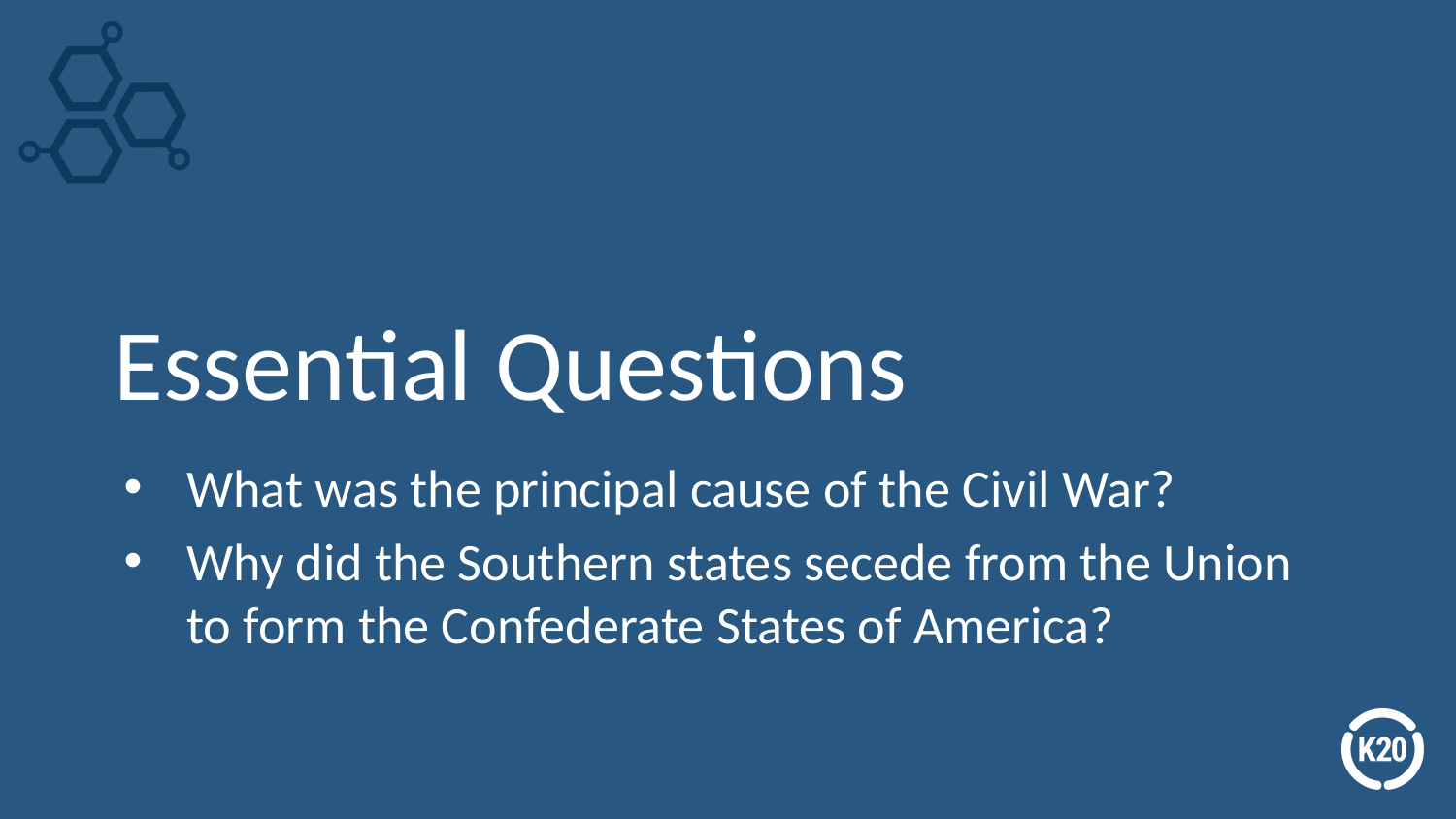

# Essential Questions
What was the principal cause of the Civil War?
Why did the Southern states secede from the Union to form the Confederate States of America?